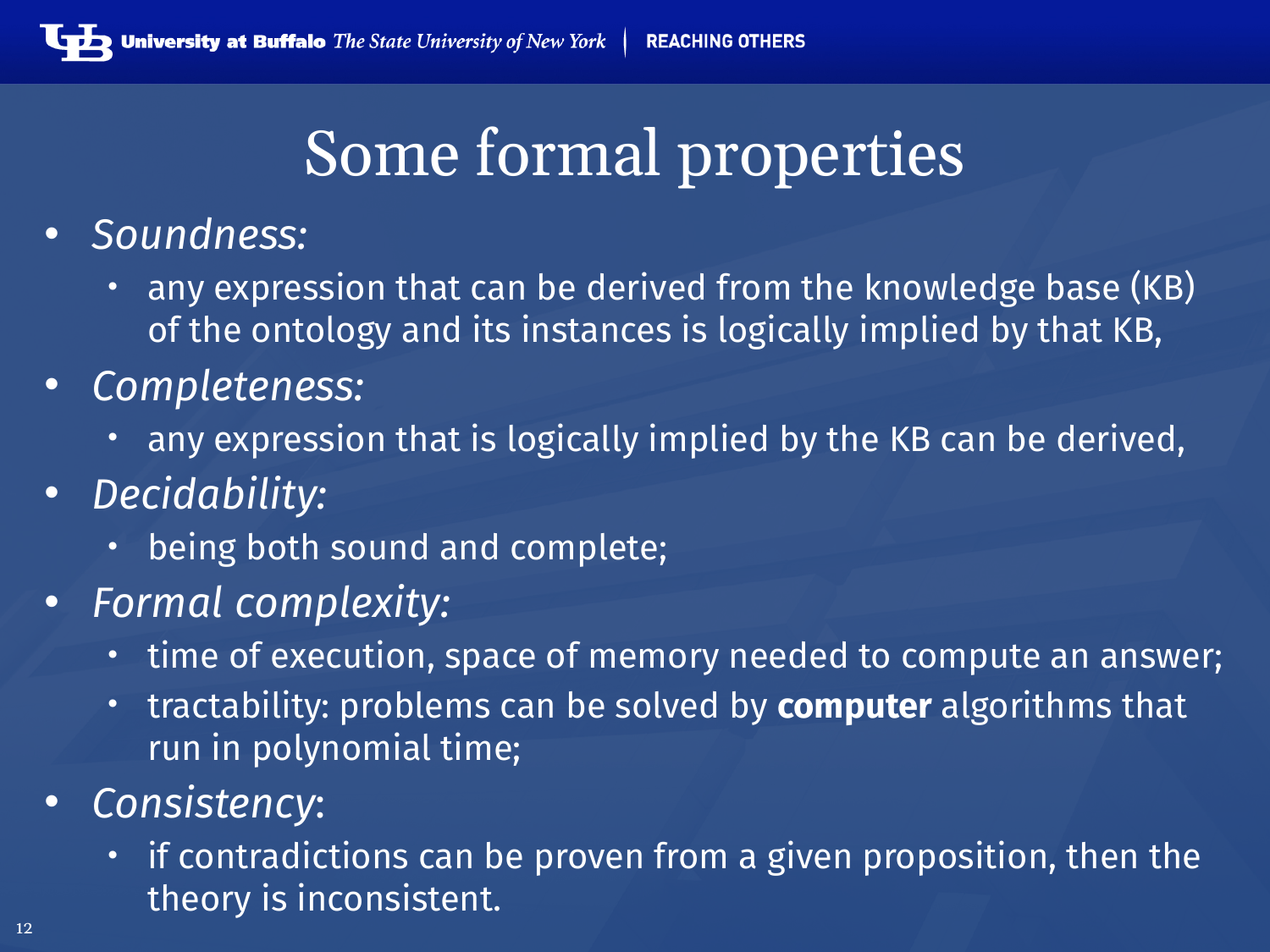

# Some formal properties
Soundness:
any expression that can be derived from the knowledge base (KB) of the ontology and its instances is logically implied by that KB,
Completeness:
any expression that is logically implied by the KB can be derived,
Decidability:
being both sound and complete;
Formal complexity:
time of execution, space of memory needed to compute an answer;
tractability: problems can be solved by computer algorithms that run in polynomial time;
Consistency:
if contradictions can be proven from a given proposition, then the theory is inconsistent.